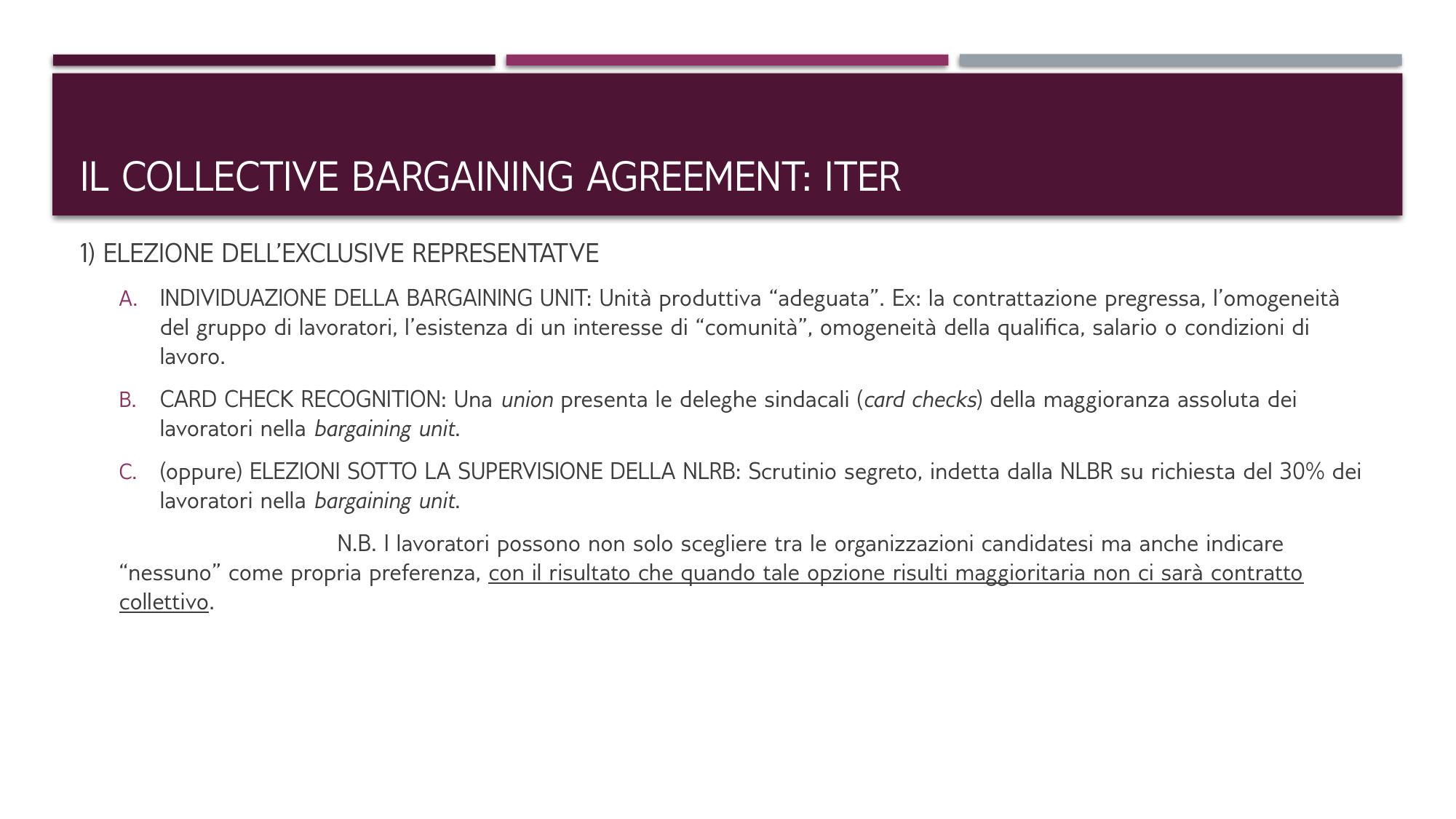

# Il collective bargaining agreement: iter
1) ELEZIONE DELL’EXCLUSIVE REPRESENTATVE
INDIVIDUAZIONE DELLA BARGAINING UNIT: Unità produttiva “adeguata”. Ex: la contrattazione pregressa, l’omogeneità del gruppo di lavoratori, l’esistenza di un interesse di “comunità”, omogeneità della qualifica, salario o condizioni di lavoro.
CARD CHECK RECOGNITION: Una union presenta le deleghe sindacali (card checks) della maggioranza assoluta dei lavoratori nella bargaining unit.
(oppure) ELEZIONI SOTTO LA SUPERVISIONE DELLA NLRB: Scrutinio segreto, indetta dalla NLBR su richiesta del 30% dei lavoratori nella bargaining unit.
		N.B. I lavoratori possono non solo scegliere tra le organizzazioni candidatesi ma anche indicare “nessuno” come propria preferenza, con il risultato che quando tale opzione risulti maggioritaria non ci sarà contratto collettivo.